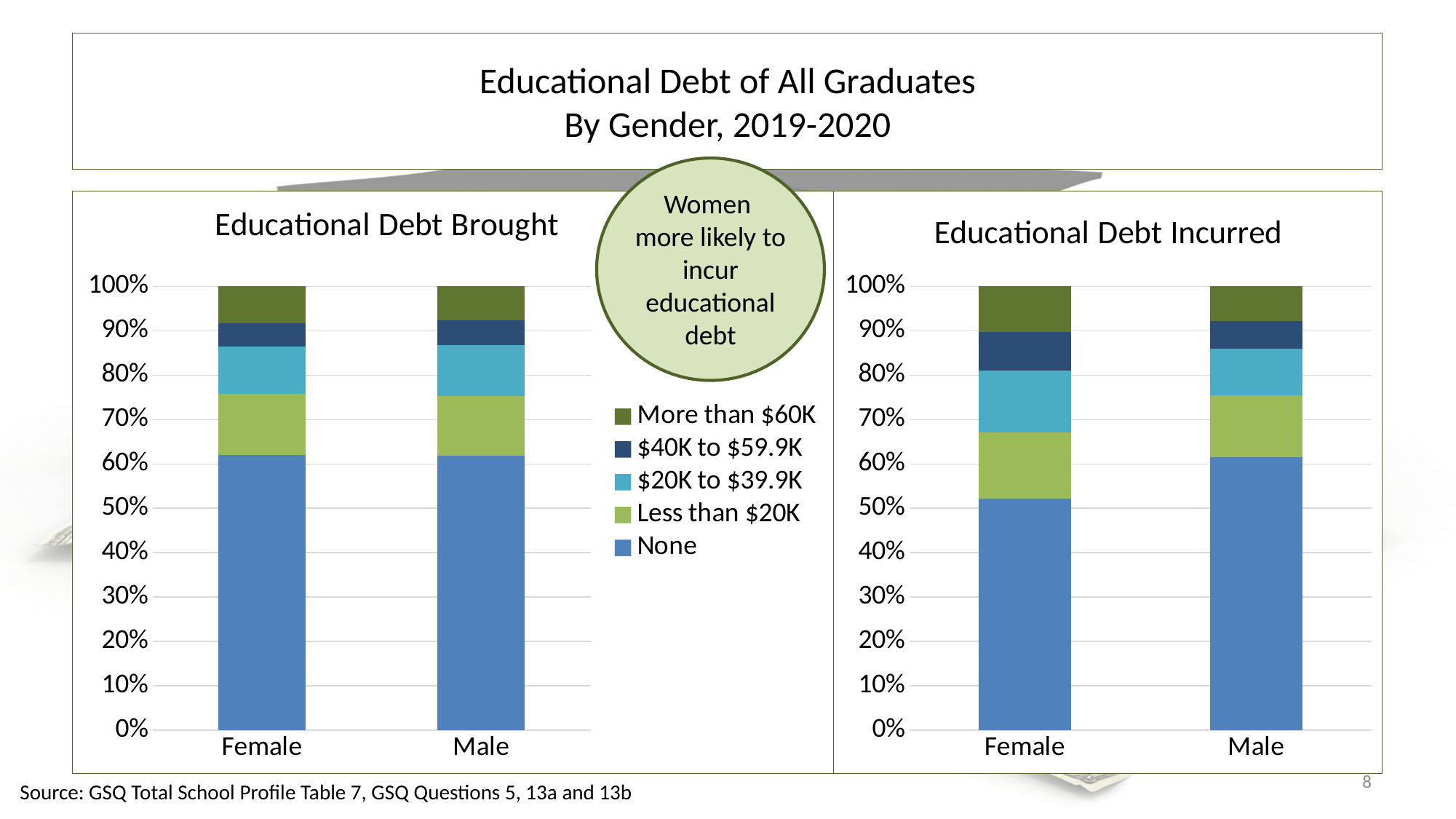

# Educational Debt of All Graduates By Gender, 2019-2020

Women
more likely to incur educational debt

### Chart: Educational Debt Brought

| Category | None | Less than $20K | $20K to $39.9K | $40K to $59.9K | More than $60K |
|---|---|---|---|---|---|
| Female | 1172.0 | 260.0 | 204.0 | 99.0 | 156.0 |
| Male | 1638.0 | 356.0 | 304.0 | 147.0 | 201.0 |

### Chart: Educational Debt Incurred

| Category | None | Less than $20K | $20K to $39.9K | $40K to $59.9K | More than $60K |
|---|---|---|---|---|---|
| Female | 988.0 | 283.0 | 265.0 | 165.0 | 193.0 |
| Male | 1630.0 | 367.0 | 276.0 | 166.0 | 207.0 |
8
Source: GSQ Total School Profile Table 7, GSQ Questions 5, 13a and 13b